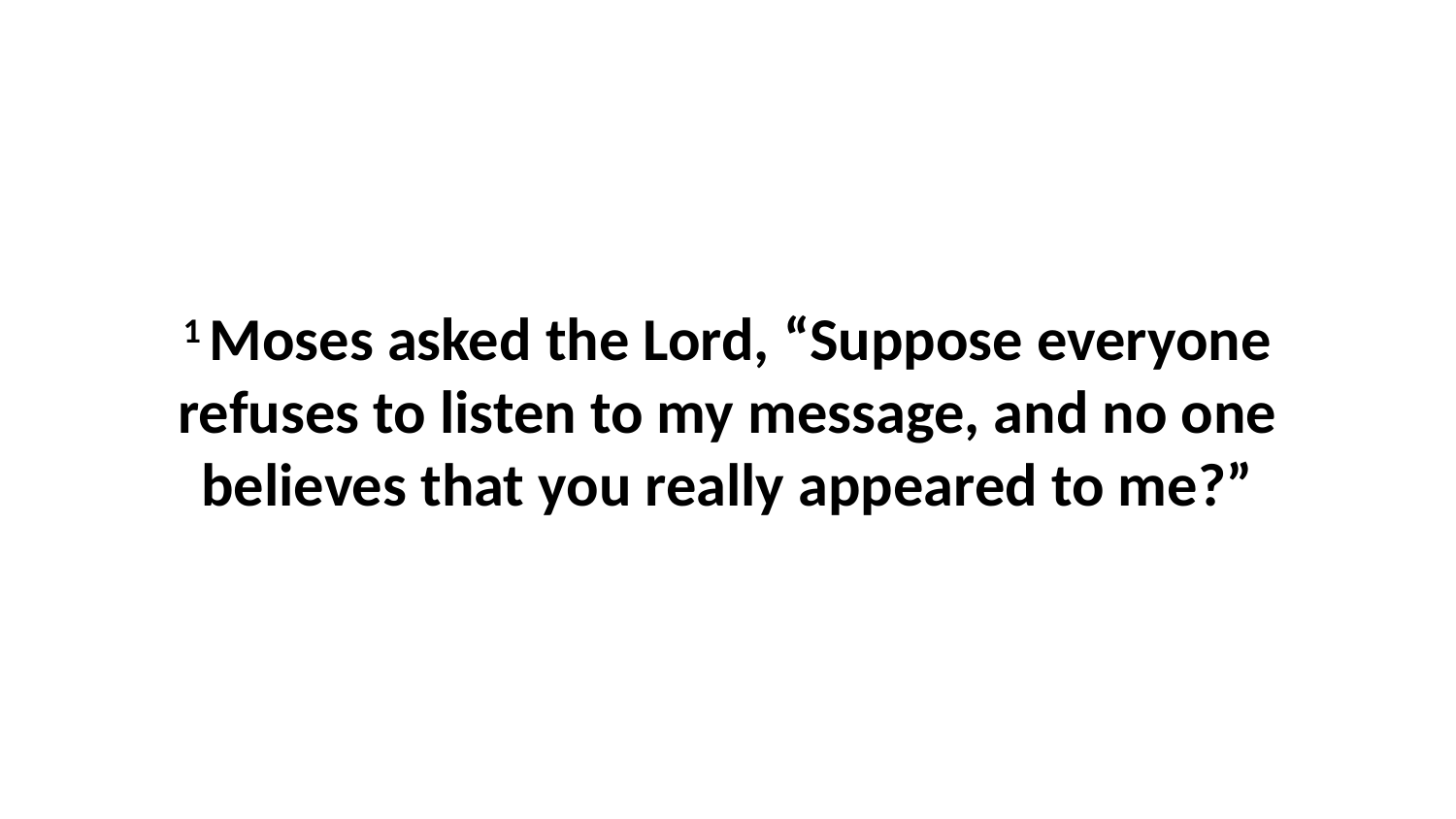

1 Moses asked the Lord, “Suppose everyone refuses to listen to my message, and no one believes that you really appeared to me?”